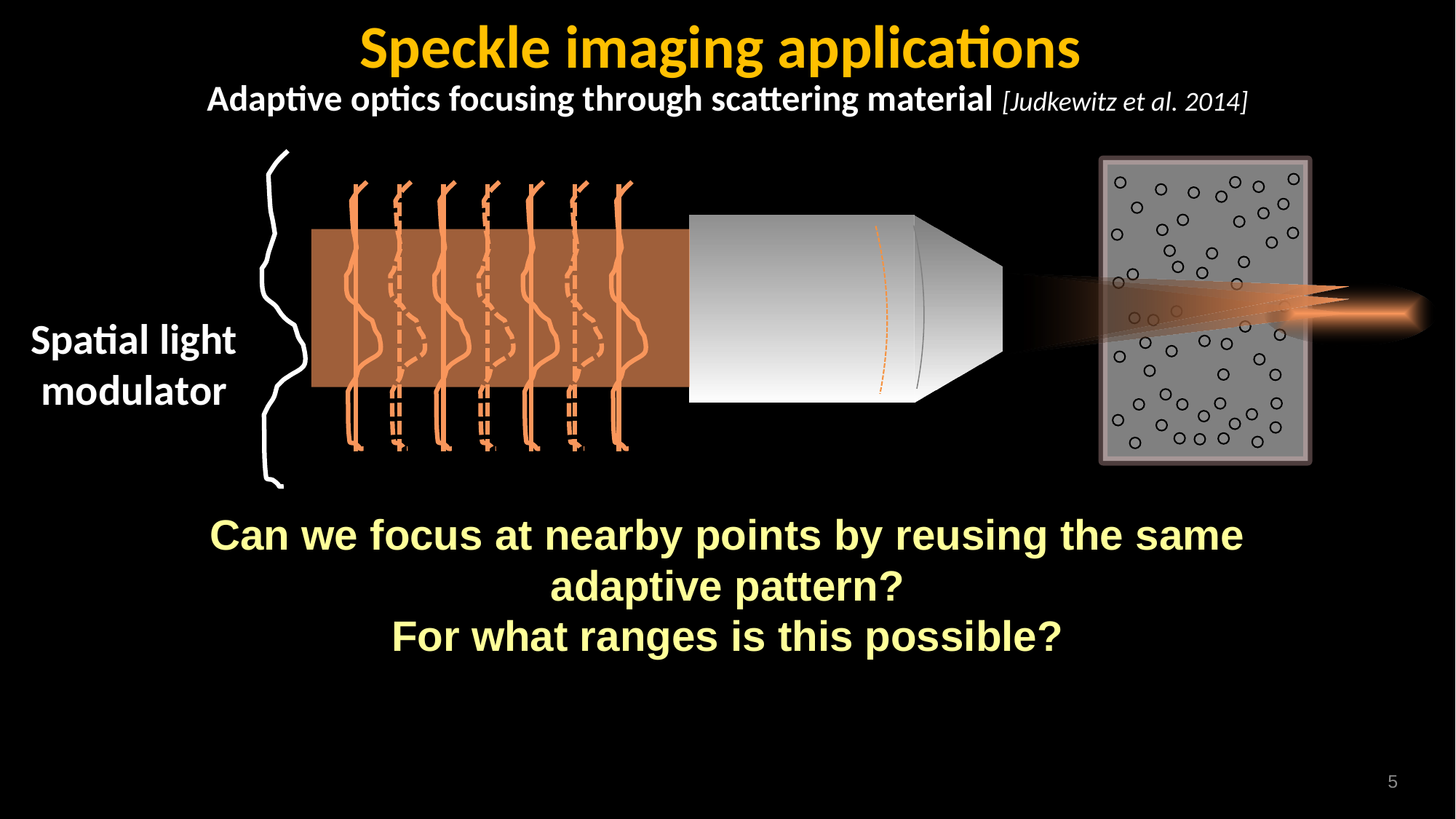

Speckle imaging applications
Adaptive optics focusing through scattering material [Judkewitz et al. 2014]

Spatial light modulator
Can we focus at nearby points by reusing the same adaptive pattern?
For what ranges is this possible?
5